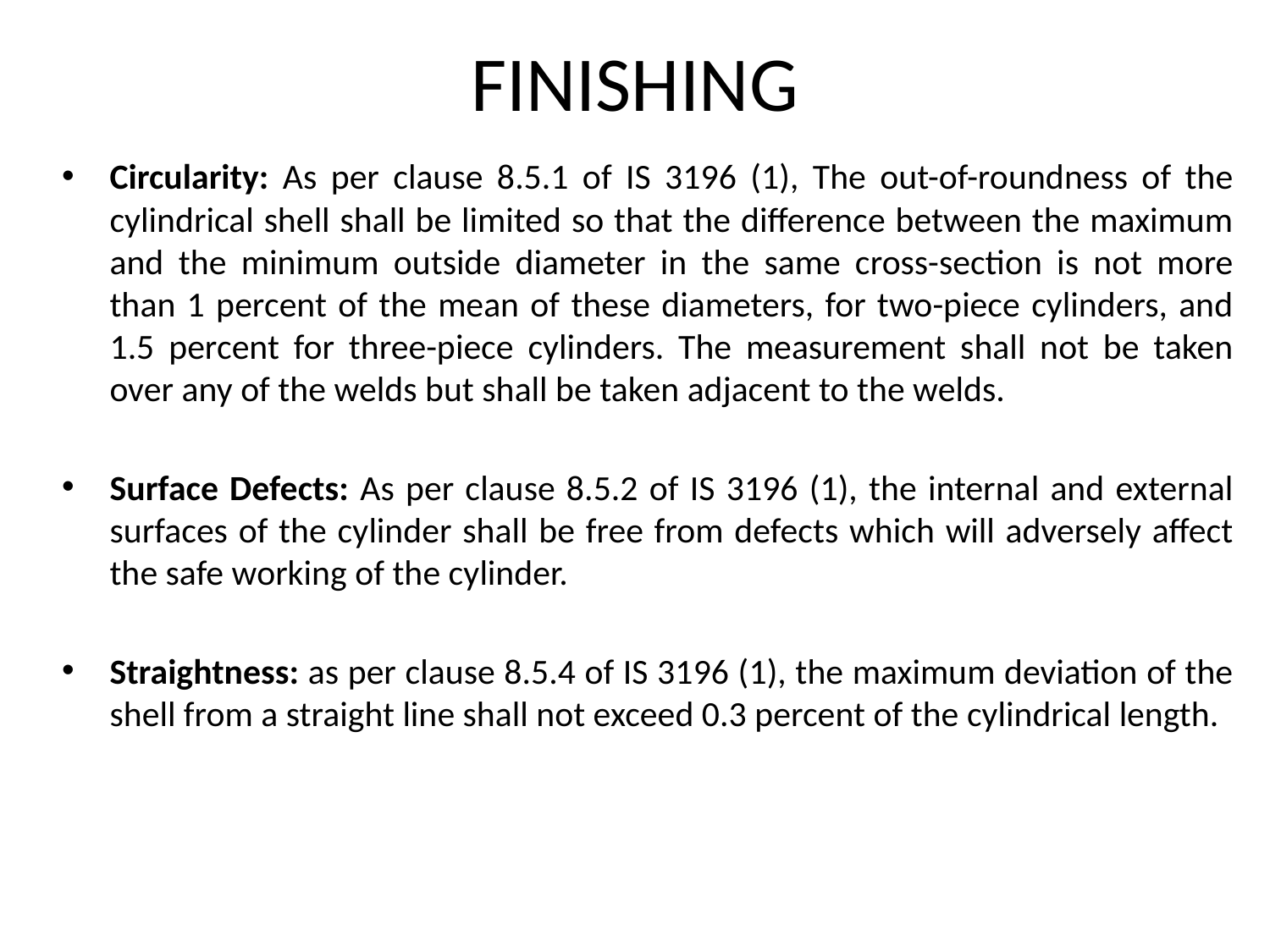

# FINISHING
Circularity: As per clause 8.5.1 of IS 3196 (1), The out-of-roundness of the cylindrical shell shall be limited so that the difference between the maximum and the minimum outside diameter in the same cross-section is not more than 1 percent of the mean of these diameters, for two-piece cylinders, and 1.5 percent for three-piece cylinders. The measurement shall not be taken over any of the welds but shall be taken adjacent to the welds.

Surface Defects: As per clause 8.5.2 of IS 3196 (1), the internal and external surfaces of the cylinder shall be free from defects which will adversely affect the safe working of the cylinder.

Straightness: as per clause 8.5.4 of IS 3196 (1), the maximum deviation of the shell from a straight line shall not exceed 0.3 percent of the cylindrical length.